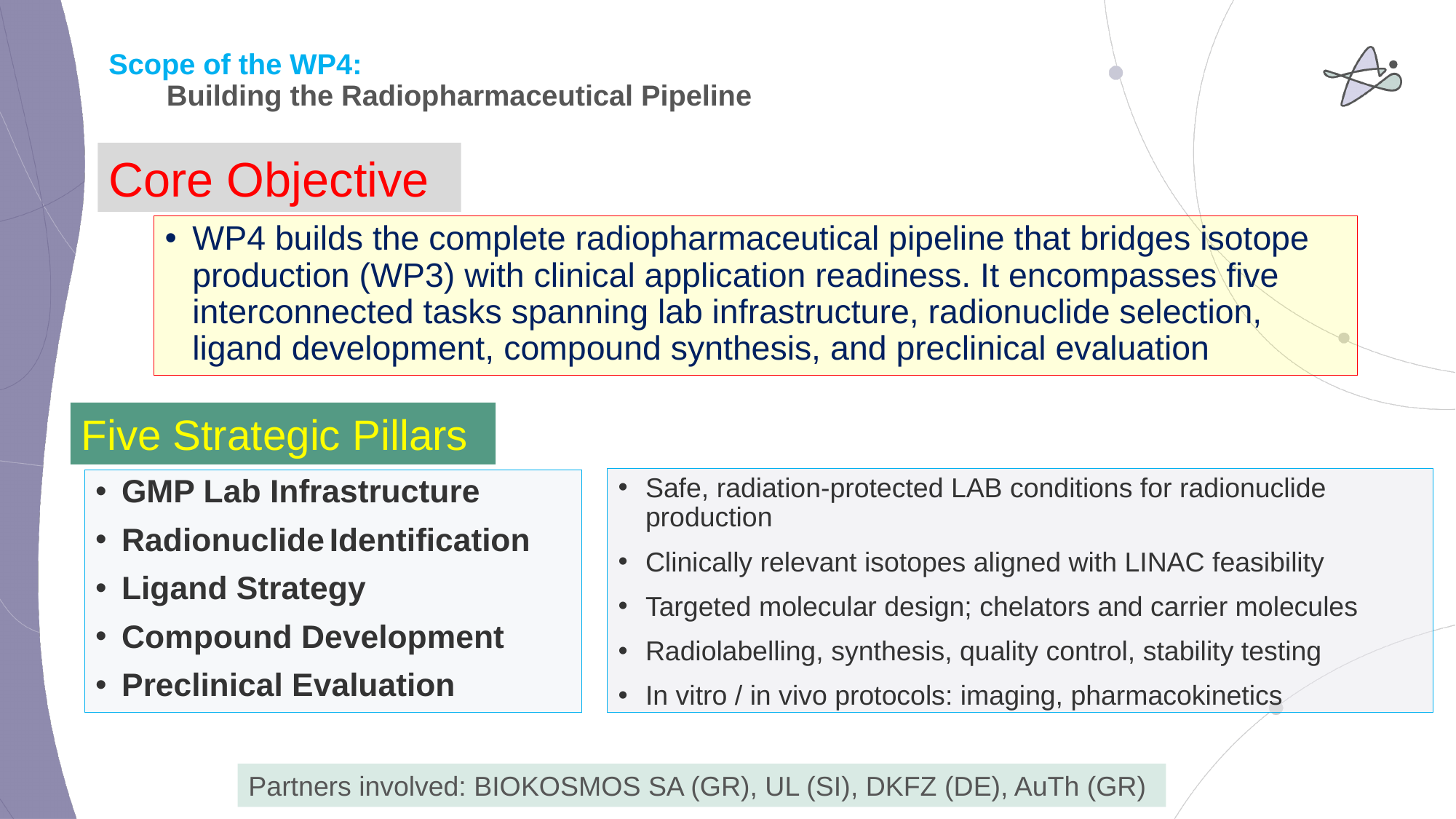

# Scope of the WP4: Building the Radiopharmaceutical Pipeline
Core Objective
WP4 builds the complete radiopharmaceutical pipeline that bridges isotope production (WP3) with clinical application readiness. It encompasses five interconnected tasks spanning lab infrastructure, radionuclide selection, ligand development, compound synthesis, and preclinical evaluation

Five Strategic Pillars
Safe, radiation-protected LAB conditions for radionuclide production
Clinically relevant isotopes aligned with LINAC feasibility
Targeted molecular design; chelators and carrier molecules
Radiolabelling, synthesis, quality control, stability testing
In vitro / in vivo protocols: imaging, pharmacokinetics

GMP Lab Infrastructure
Radionuclide Identification
Ligand Strategy
Compound Development
Preclinical Evaluation
Partners involved: BIOKOSMOS SA (GR), UL (SI), DKFZ (DE), AuTh (GR)